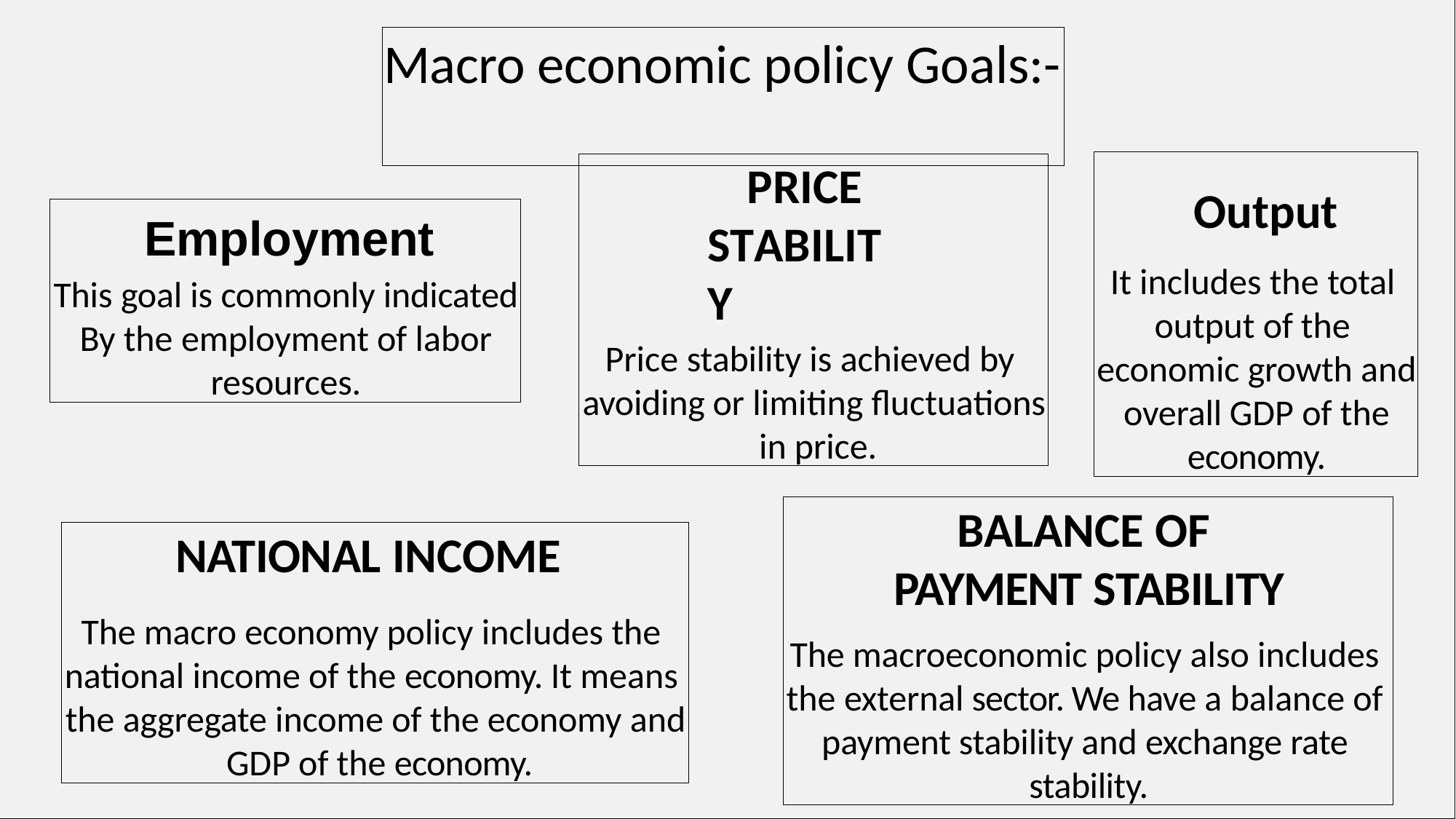

# Macro economic policy Goals:-
Output
It includes the total  output of the  economic growth and  overall GDP of the  economy.
PRICE  STABILITY
Price stability is achieved by  avoiding or limiting fluctuations  in price.
Employment
This goal is commonly indicated  By the employment of labor  resources.
BALANCE OF  PAYMENT STABILITY
The macroeconomic policy also includes  the external sector. We have a balance of  payment stability and exchange rate  stability.
NATIONAL INCOME
The macro economy policy includes the  national income of the economy. It means  the aggregate income of the economy and  GDP of the economy.